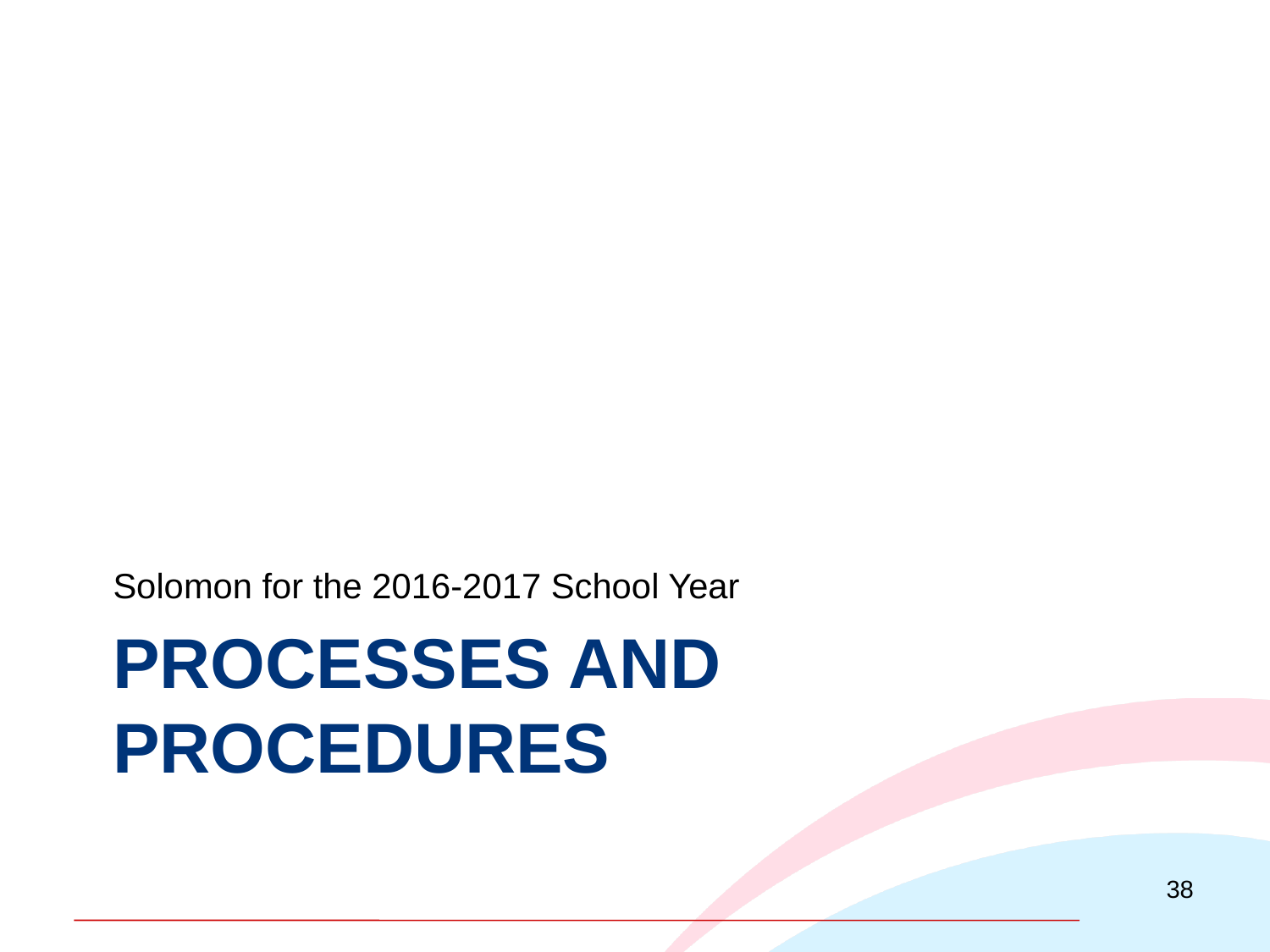

Solomon for the 2016-2017 School Year
# Processes and procedures
38